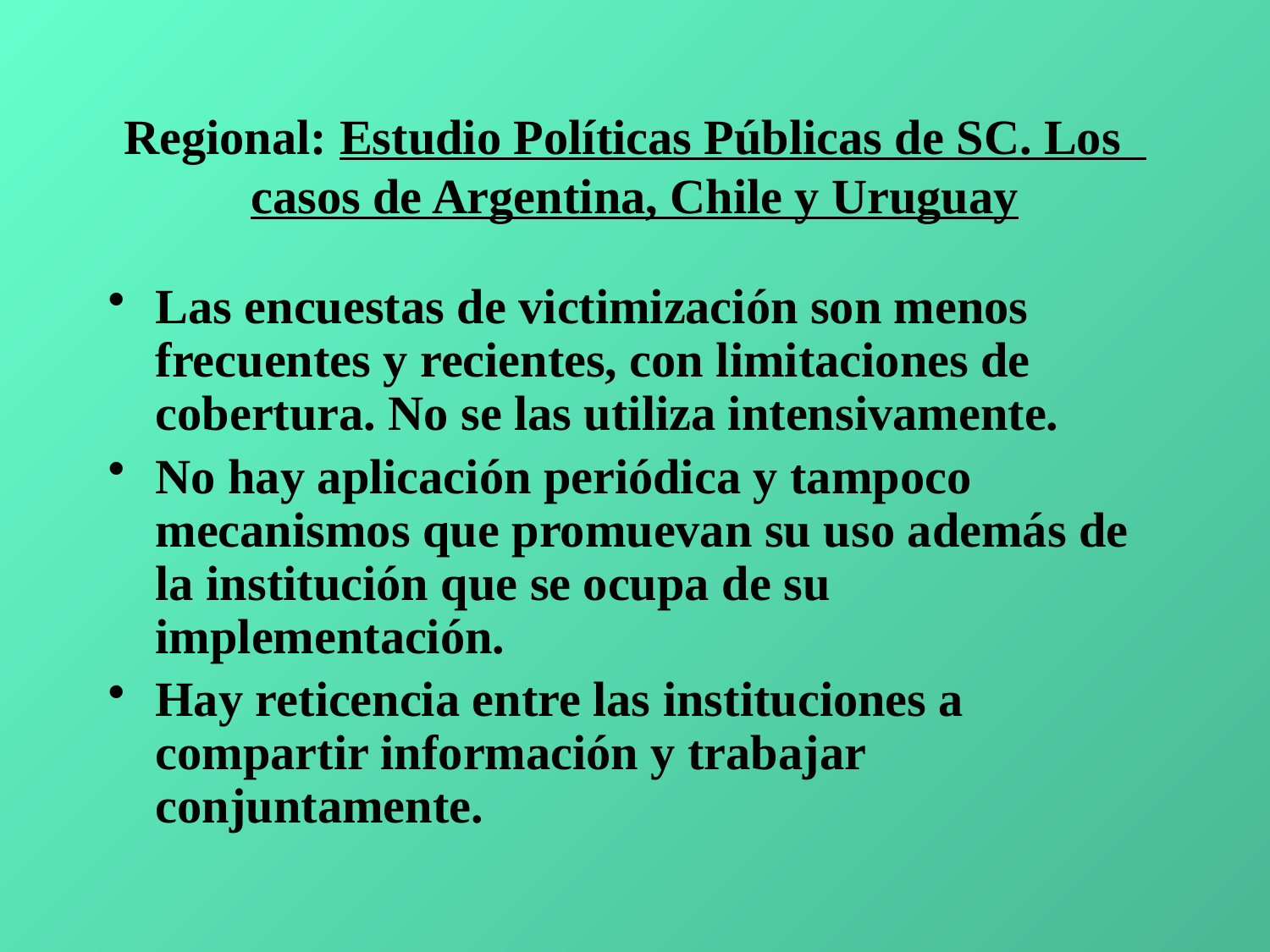

# Regional: Estudio Políticas Públicas de SC. Los   casos de Argentina, Chile y Uruguay
Las encuestas de victimización son menos frecuentes y recientes, con limitaciones de cobertura. No se las utiliza intensivamente.
No hay aplicación periódica y tampoco mecanismos que promuevan su uso además de la institución que se ocupa de su implementación.
Hay reticencia entre las instituciones a compartir información y trabajar conjuntamente.